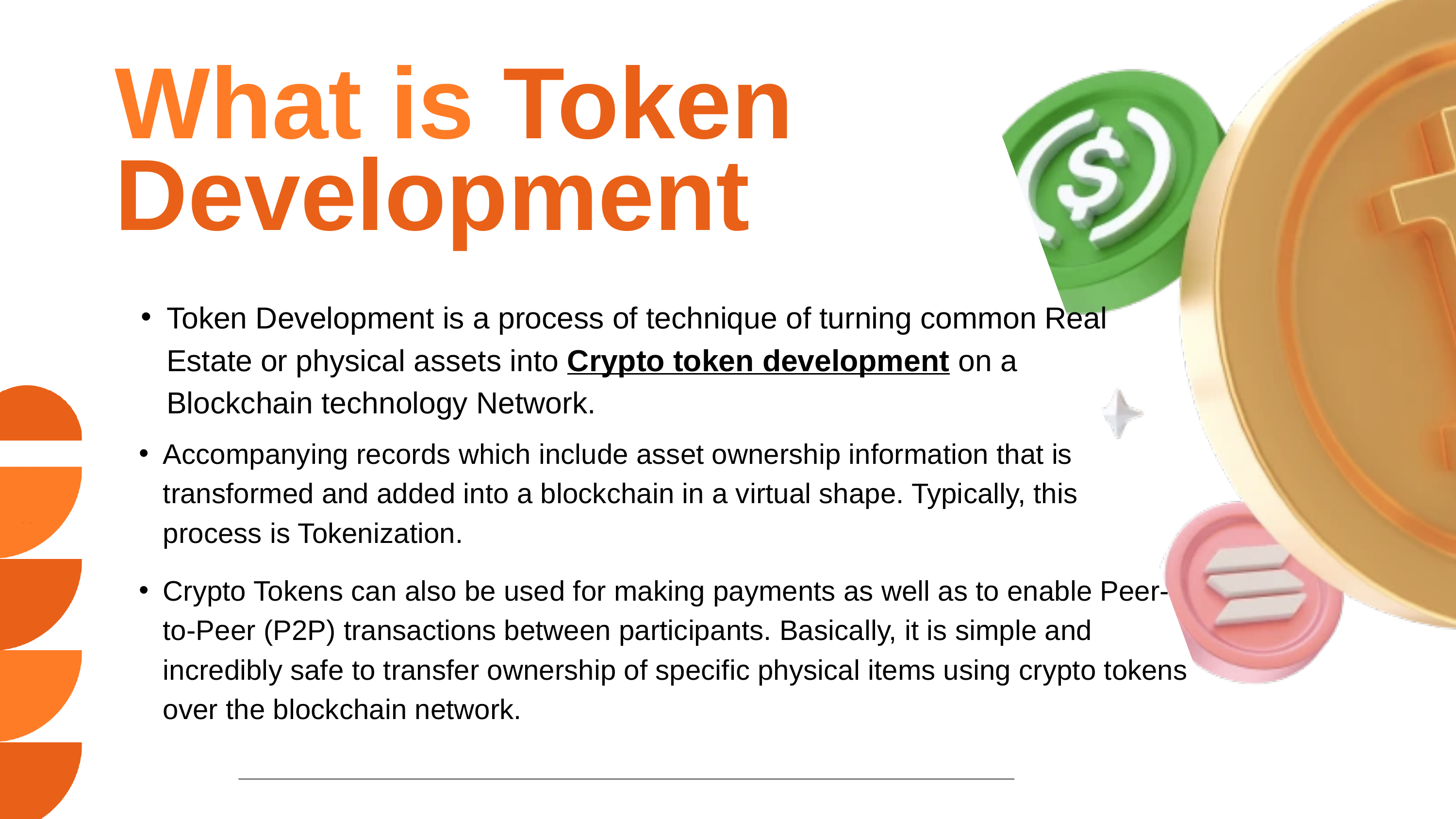

What is Token Development
Token Development is a process of technique of turning common Real Estate or physical assets into Crypto token development on a Blockchain technology Network.

Accompanying records which include asset ownership information that is transformed and added into a blockchain in a virtual shape. Typically, this process is Tokenization.

Crypto Tokens can also be used for making payments as well as to enable Peer-to-Peer (P2P) transactions between participants. Basically, it is simple and incredibly safe to transfer ownership of specific physical items using crypto tokens over the blockchain network.